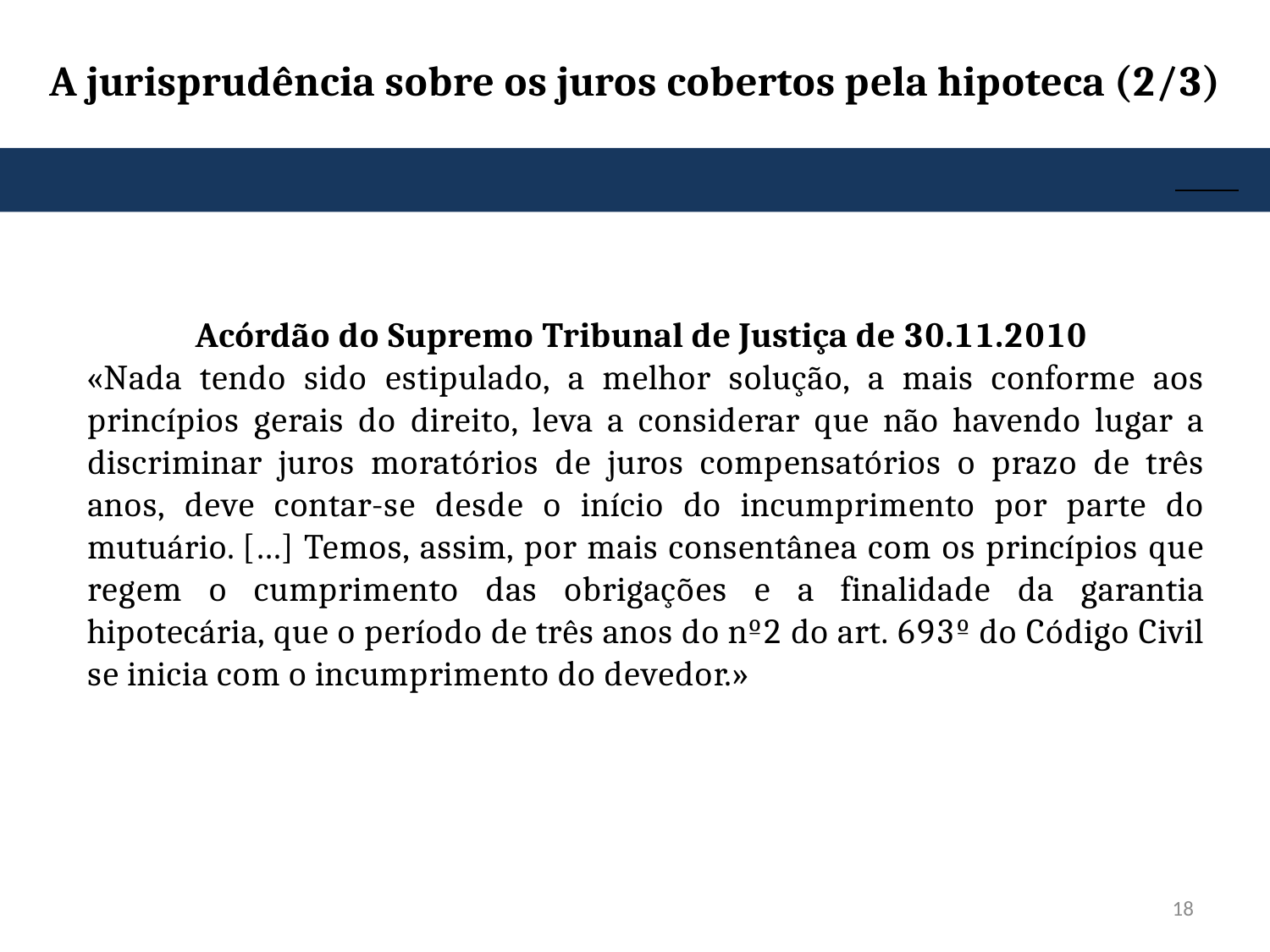

# A jurisprudência sobre os juros cobertos pela hipoteca (2/3)

Acórdão do Supremo Tribunal de Justiça de 30.11.2010
«Nada tendo sido estipulado, a melhor solução, a mais conforme aos princípios gerais do direito, leva a considerar que não havendo lugar a discriminar juros moratórios de juros compensatórios o prazo de três anos, deve contar-se desde o início do incumprimento por parte do mutuário. […] Temos, assim, por mais consentânea com os princípios que regem o cumprimento das obrigações e a finalidade da garantia hipotecária, que o período de três anos do nº2 do art. 693º do Código Civil se inicia com o incumprimento do devedor.»
18